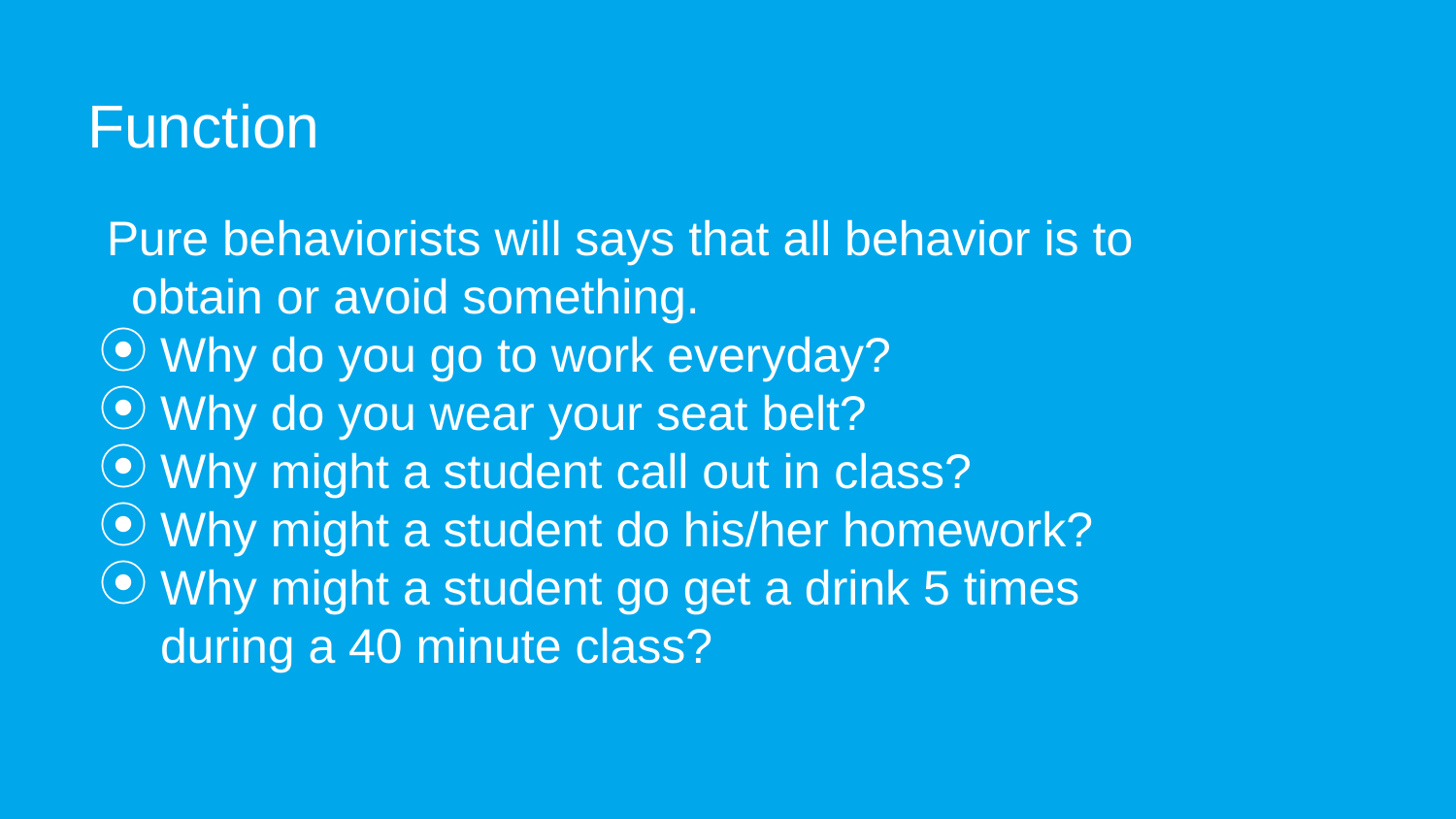

# Function
Pure behaviorists will says that all behavior is to obtain or avoid something.
Why do you go to work everyday?
Why do you wear your seat belt?
Why might a student call out in class?
Why might a student do his/her homework?
Why might a student go get a drink 5 times during a 40 minute class?